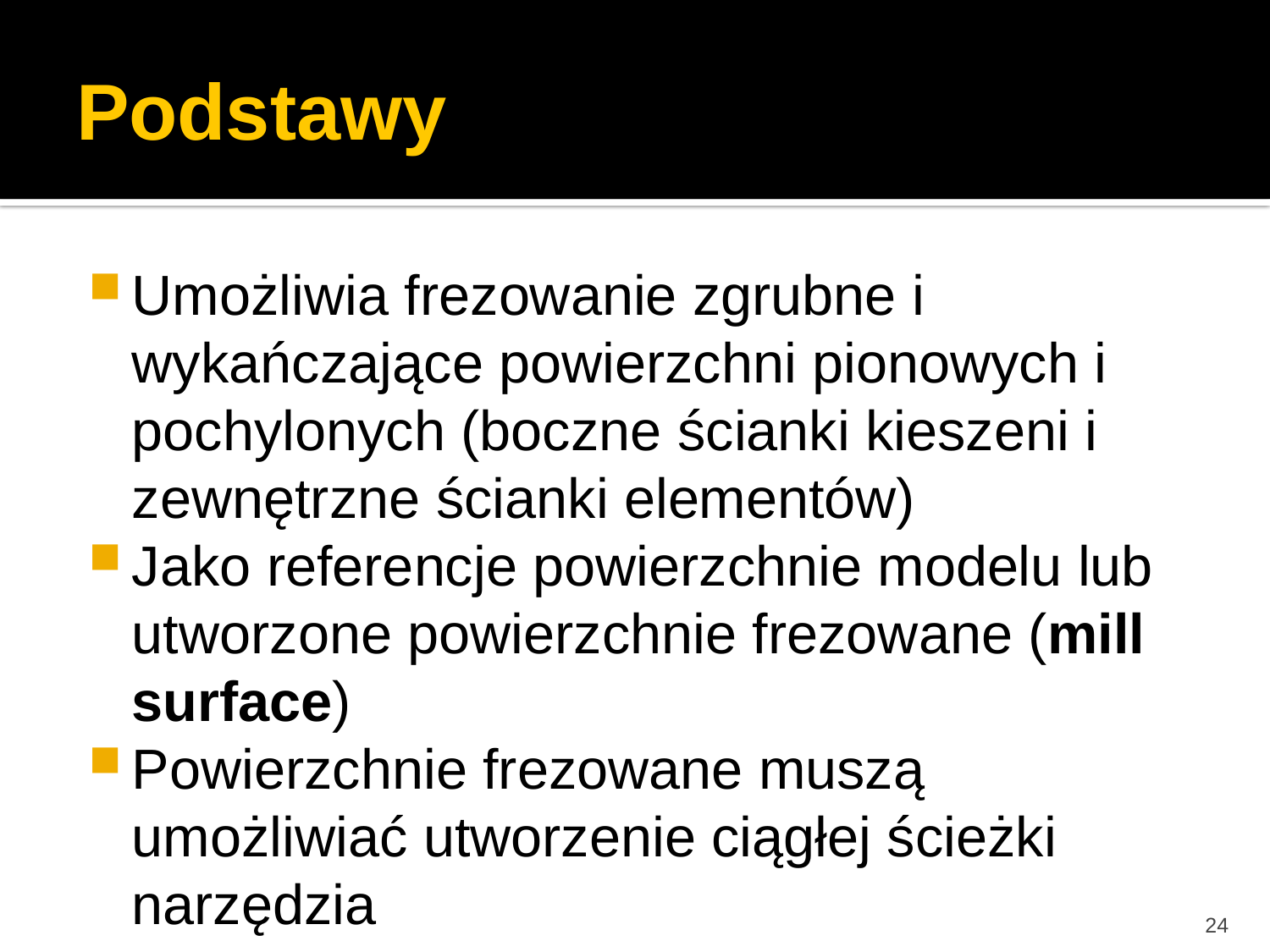

# Podstawy
Umożliwia frezowanie zgrubne i wykańczające powierzchni pionowych i pochylonych (boczne ścianki kieszeni i zewnętrzne ścianki elementów)
Jako referencje powierzchnie modelu lub utworzone powierzchnie frezowane (mill surface)
Powierzchnie frezowane muszą umożliwiać utworzenie ciągłej ścieżki narzędzia

24